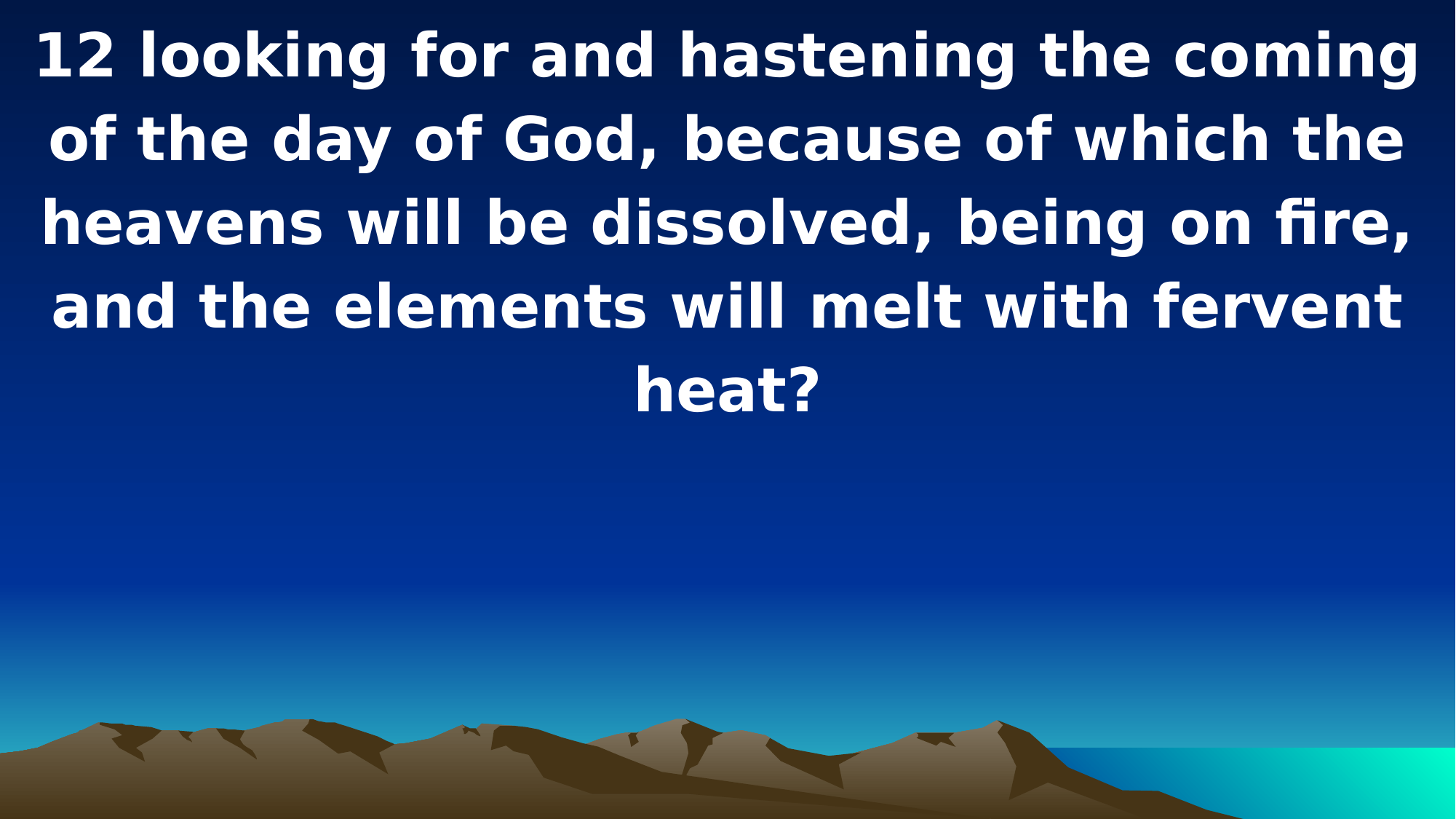

12 looking for and hastening the coming of the day of God, because of which the heavens will be dissolved, being on fire, and the elements will melt with fervent heat?